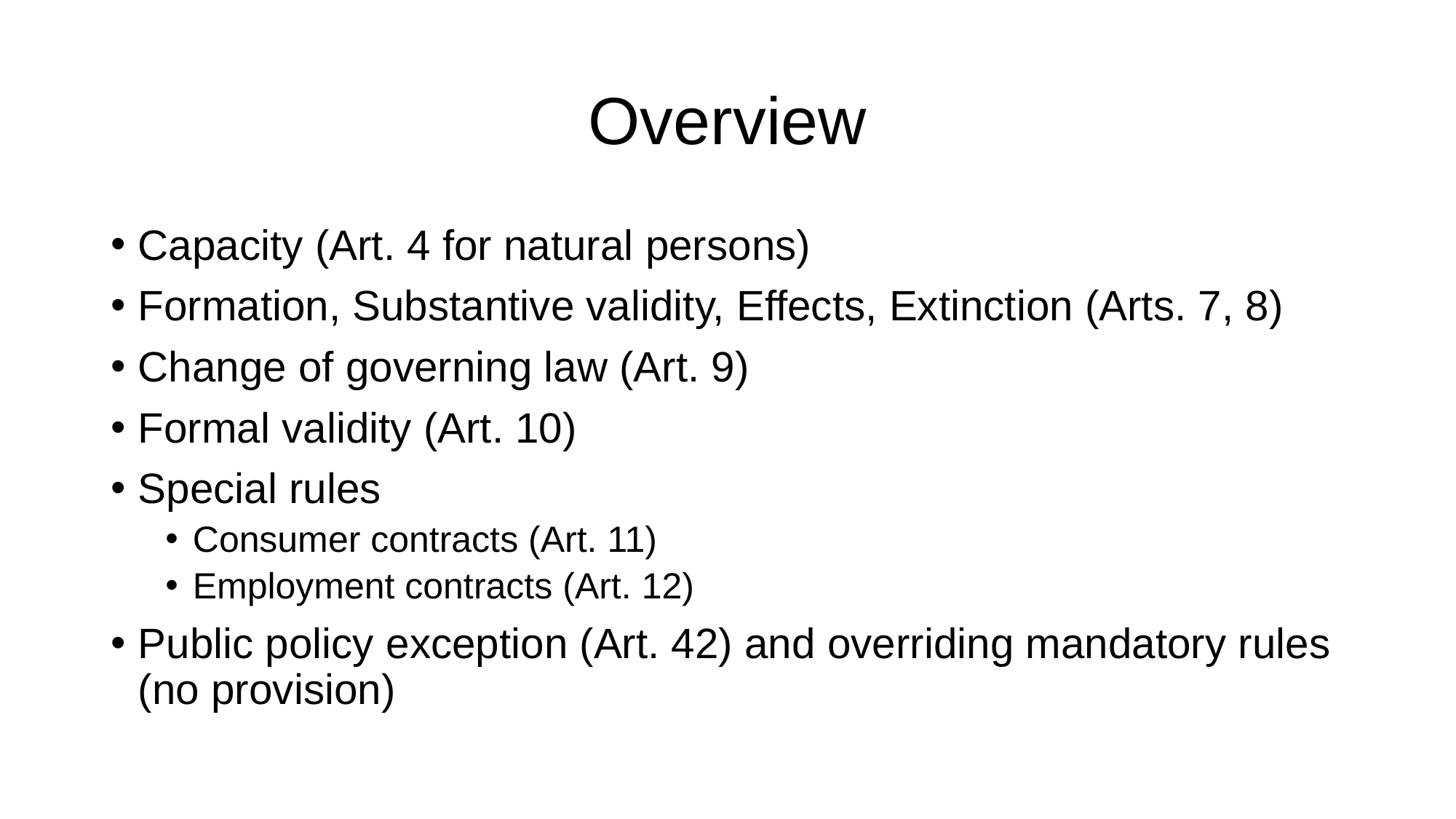

# Overview
Capacity (Art. 4 for natural persons)
Formation, Substantive validity, Effects, Extinction (Arts. 7, 8)
Change of governing law (Art. 9)
Formal validity (Art. 10)
Special rules
Consumer contracts (Art. 11)
Employment contracts (Art. 12)
Public policy exception (Art. 42) and overriding mandatory rules (no provision)